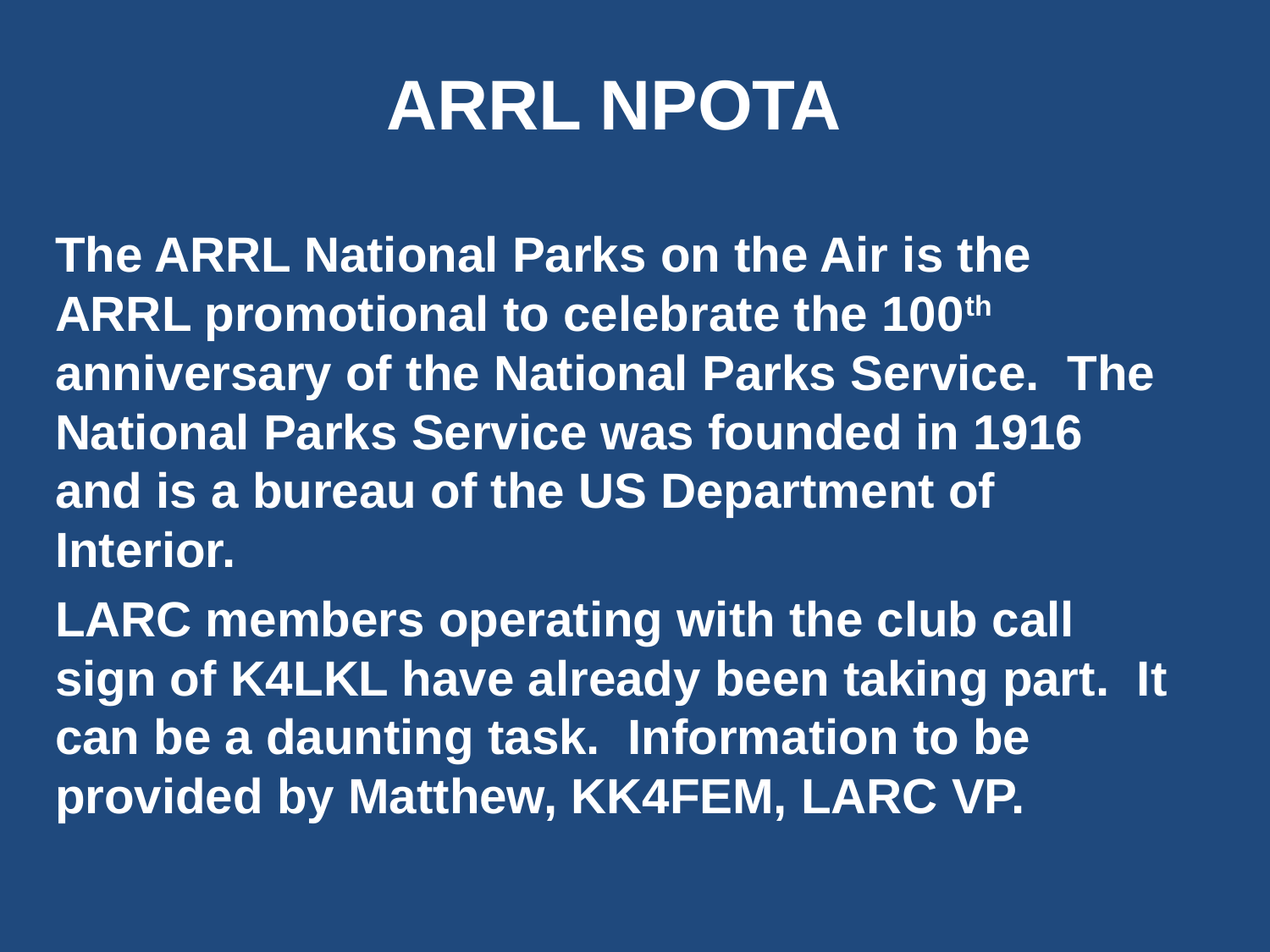

ARRL NPOTA

The ARRL National Parks on the Air is the ARRL promotional to celebrate the 100th anniversary of the National Parks Service.  The National Parks Service was founded in 1916 and is a bureau of the US Department of Interior.
LARC members operating with the club call sign of K4LKL have already been taking part.  It can be a daunting task.  Information to be provided by Matthew, KK4FEM, LARC VP.